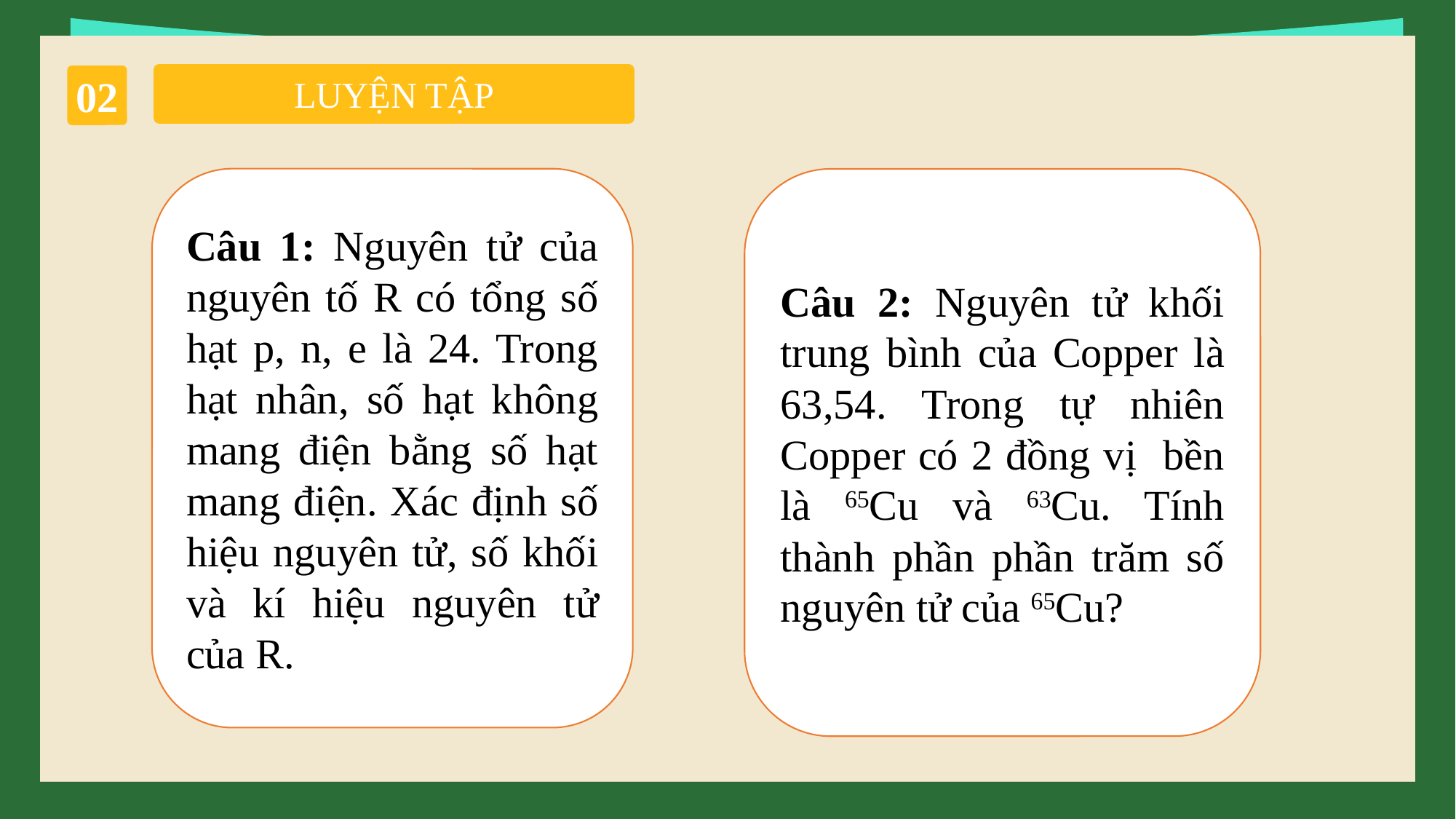

LUYỆN TẬP
02
Câu 1: Nguyên tử của nguyên tố R có tổng số hạt p, n, e là 24. Trong hạt nhân, số hạt không mang điện bằng số hạt mang điện. Xác định số hiệu nguyên tử, số khối và kí hiệu nguyên tử của R.
Câu 2: Nguyên tử khối trung bình của Copper là 63,54. Trong tự nhiên Copper có 2 đồng vị  bền là 65Cu và 63Cu. Tính thành phần phần trăm số nguyên tử của 65Cu?